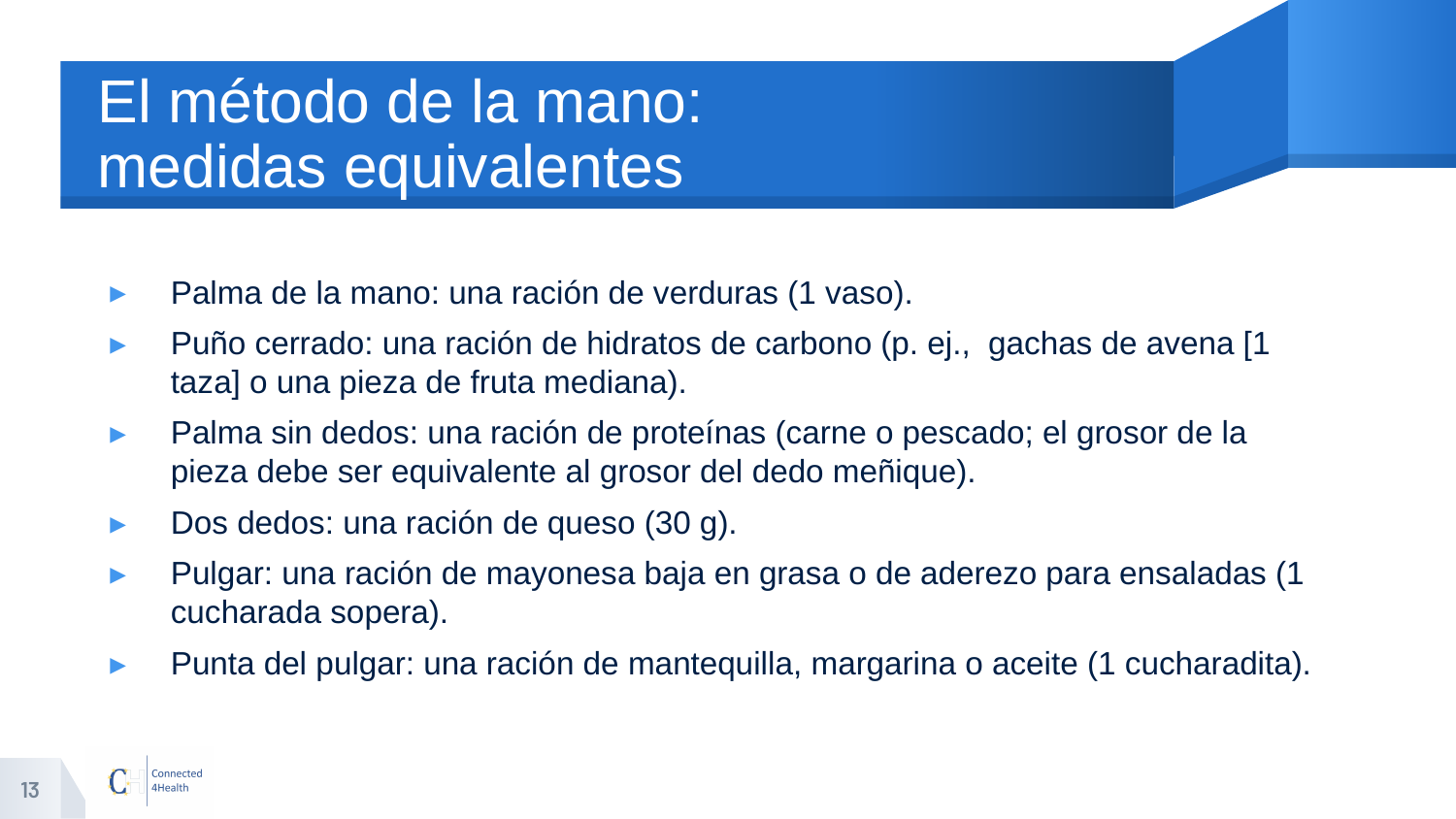

# El método de la mano: medidas equivalentes
Palma de la mano: una ración de verduras (1 vaso).
Puño cerrado: una ración de hidratos de carbono (p. ej.,  gachas de avena [1 taza] o una pieza de fruta mediana).
Palma sin dedos: una ración de proteínas (carne o pescado; el grosor de la pieza debe ser equivalente al grosor del dedo meñique).
Dos dedos: una ración de queso (30 g).
Pulgar: una ración de mayonesa baja en grasa o de aderezo para ensaladas (1 cucharada sopera).
Punta del pulgar: una ración de mantequilla, margarina o aceite (1 cucharadita).
13